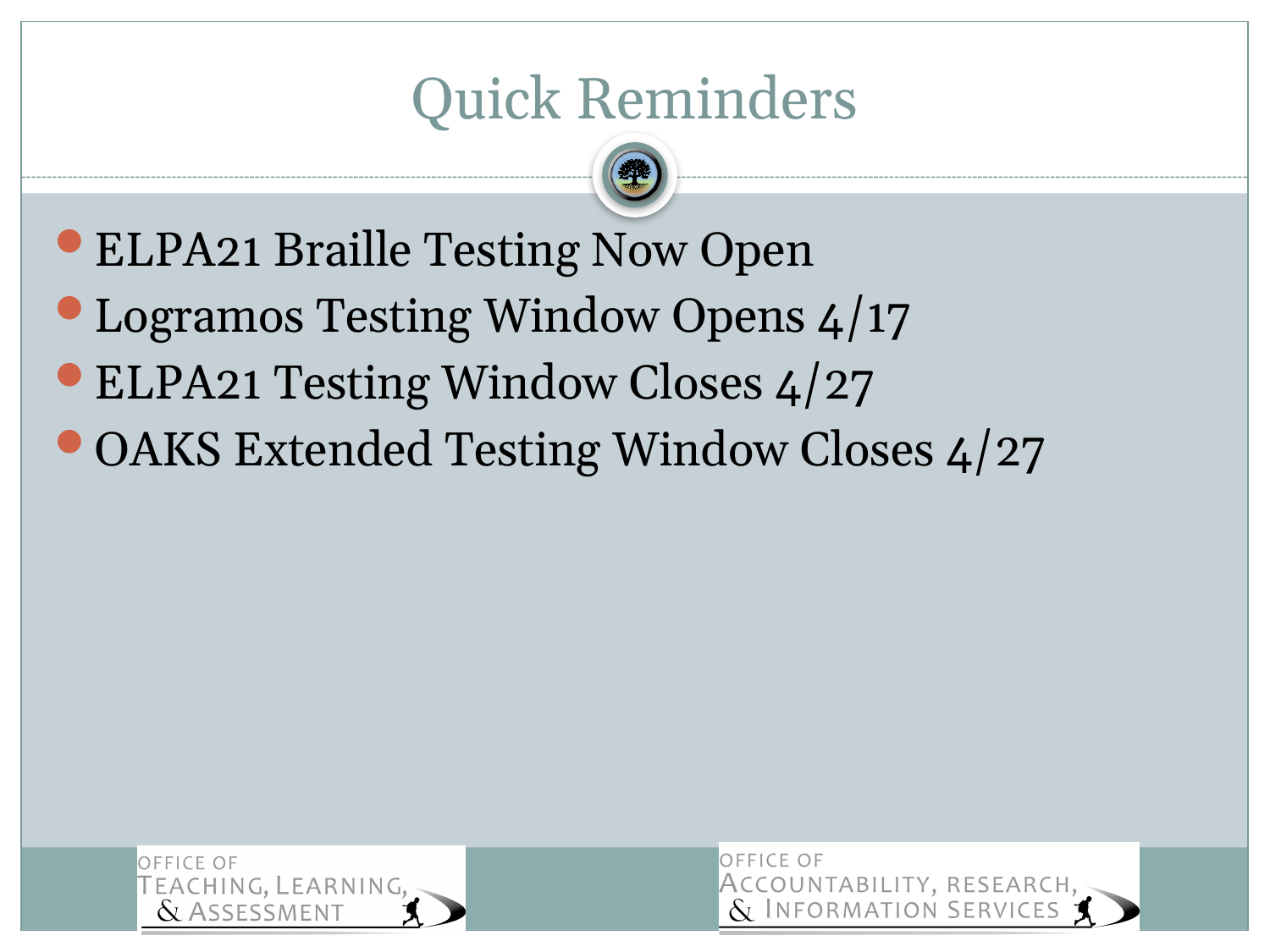

# Quick Reminders

ELPA21 Braille Testing Now Open
Logramos Testing Window Opens 4/17
ELPA21 Testing Window Closes 4/27
OAKS Extended Testing Window Closes 4/27